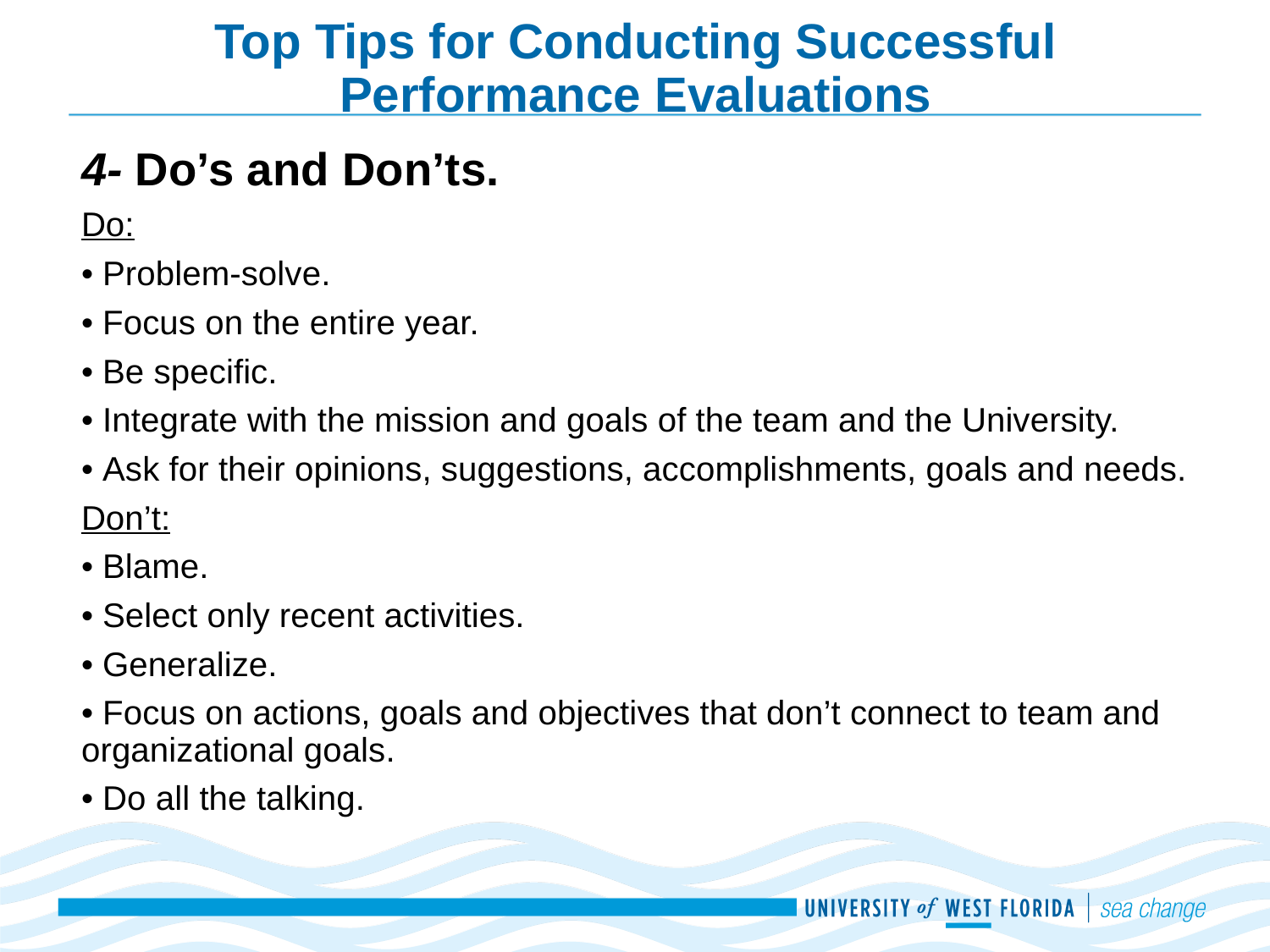

# Top Tips for Conducting Successful Performance Evaluations
4- Do’s and Don’ts.
Do:
• Problem-solve.
• Focus on the entire year.
• Be specific.
• Integrate with the mission and goals of the team and the University.
• Ask for their opinions, suggestions, accomplishments, goals and needs.
Don’t:
• Blame.
• Select only recent activities.
• Generalize.
• Focus on actions, goals and objectives that don’t connect to team and organizational goals.
• Do all the talking.